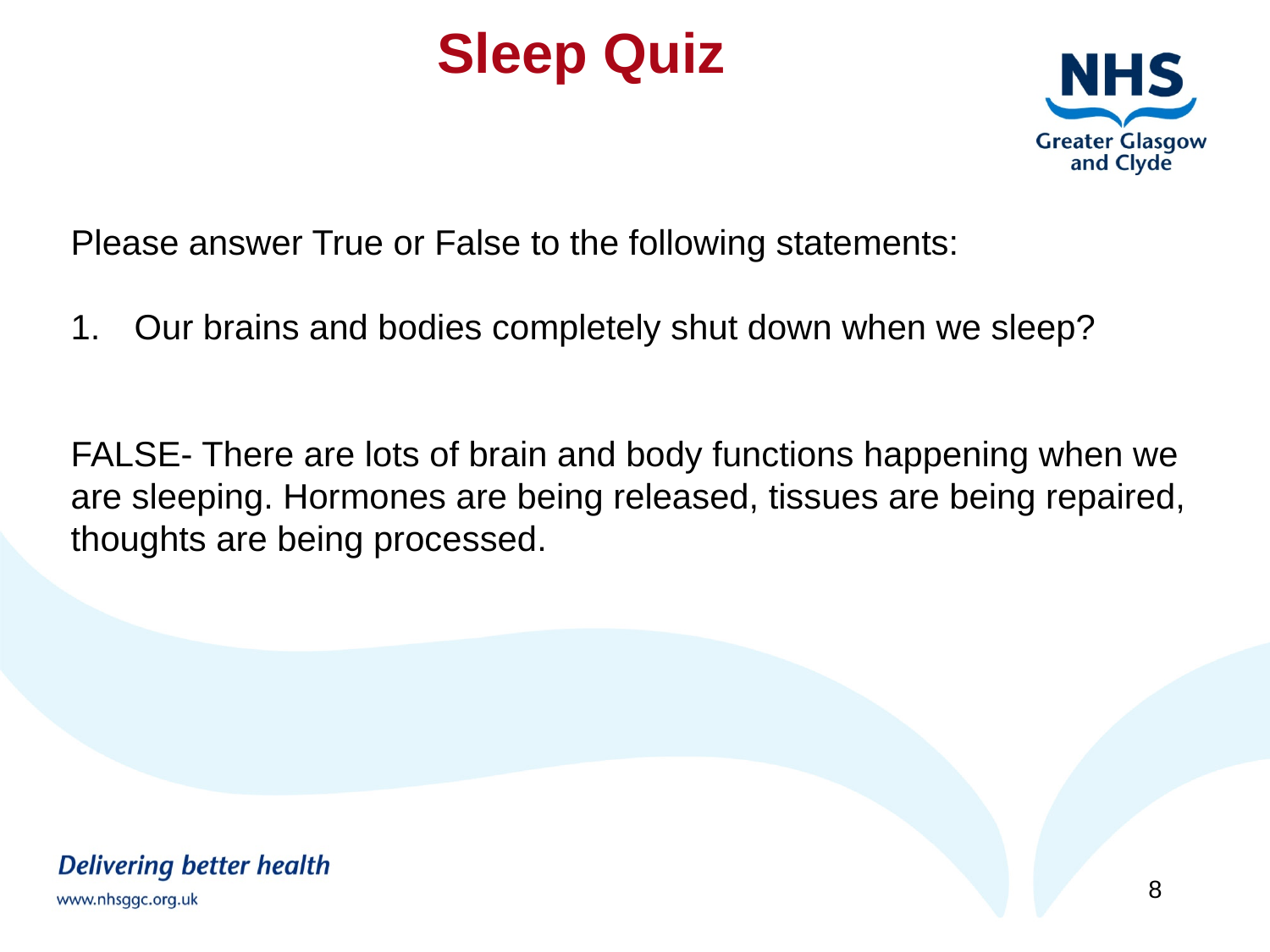

Sleep Quiz

Please answer True or False to the following statements:

Our brains and bodies completely shut down when we sleep?

FALSE- There are lots of brain and body functions happening when we are sleeping. Hormones are being released, tissues are being repaired, thoughts are being processed.

8